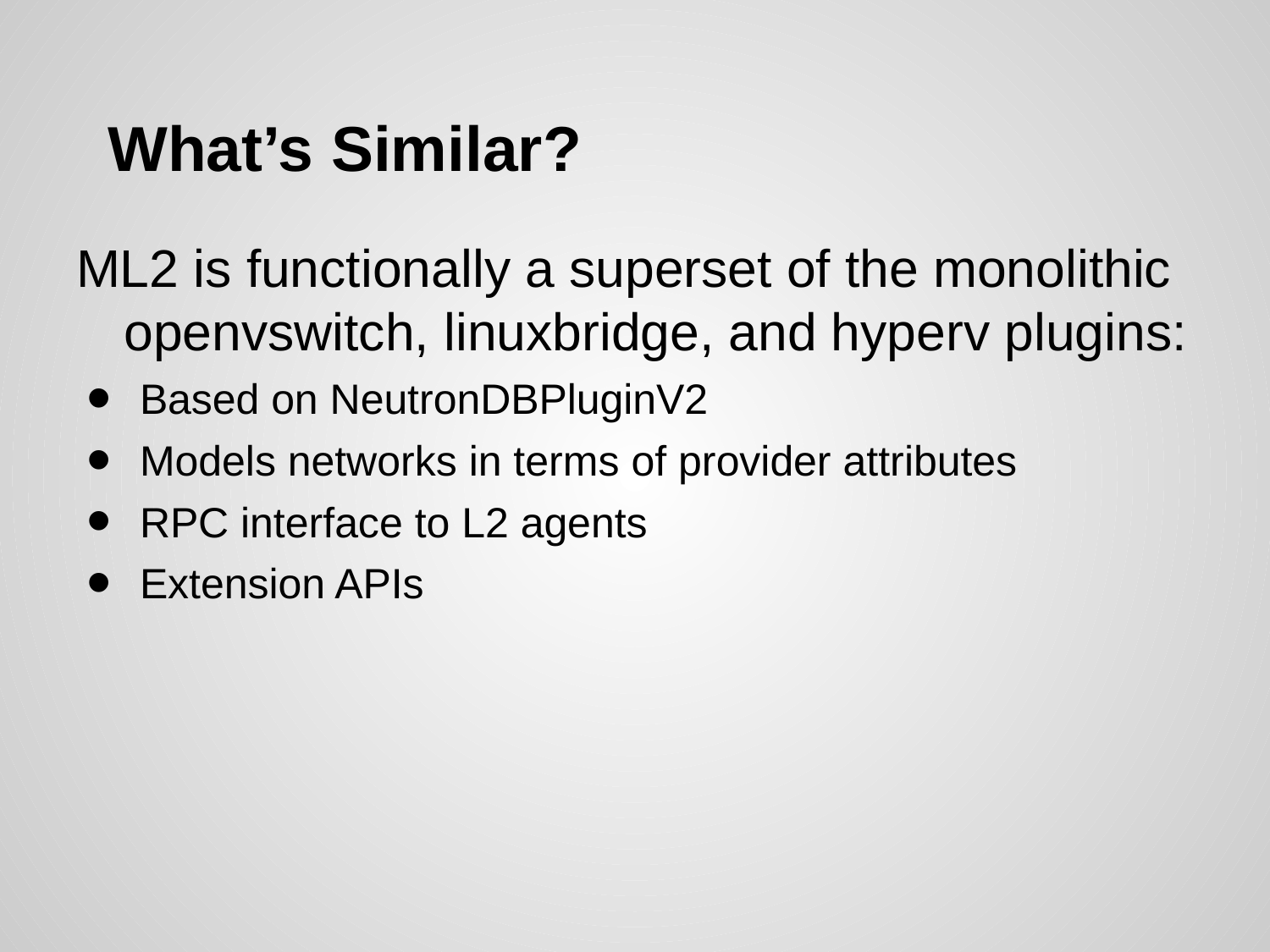

# What’s Similar?
ML2 is functionally a superset of the monolithic openvswitch, linuxbridge, and hyperv plugins:
Based on NeutronDBPluginV2
Models networks in terms of provider attributes
RPC interface to L2 agents
Extension APIs